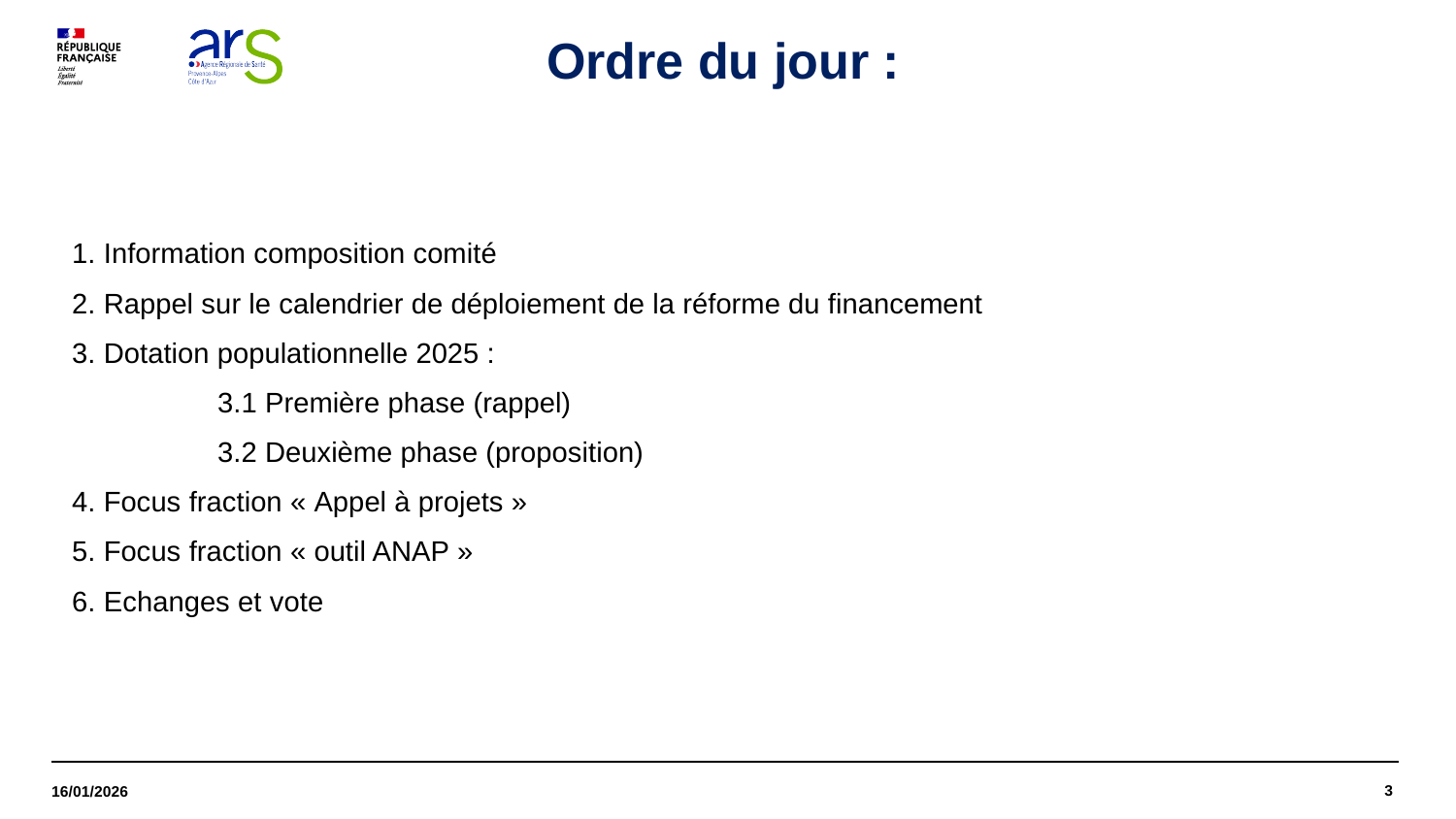

# Ordre du jour :
1. Information composition comité
2. Rappel sur le calendrier de déploiement de la réforme du financement
3. Dotation populationnelle 2025 :
	3.1 Première phase (rappel)
	3.2 Deuxième phase (proposition)
4. Focus fraction « Appel à projets »
5. Focus fraction « outil ANAP »
6. Echanges et vote
3
16/01/2026